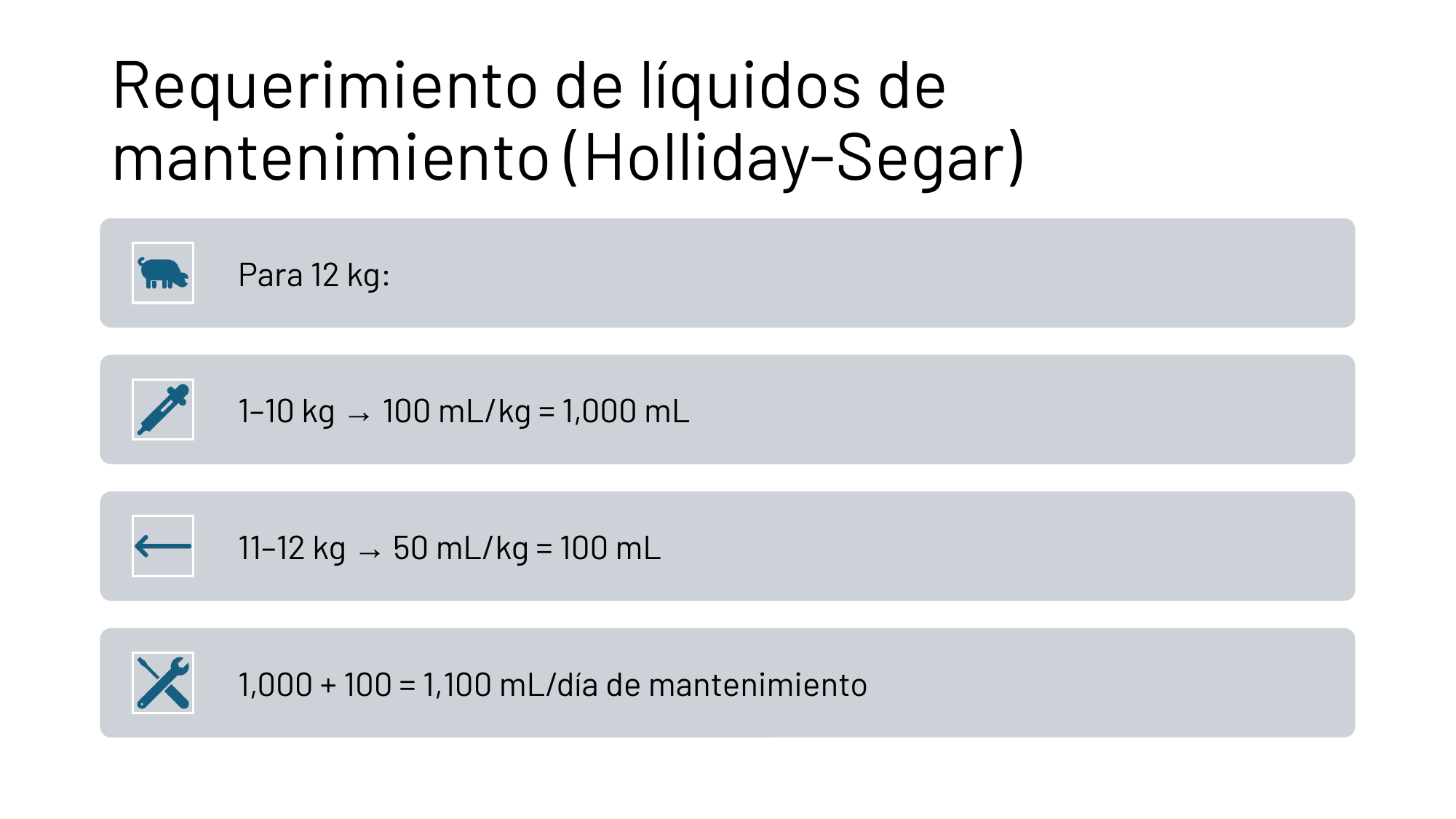

# Requerimiento de líquidos de mantenimiento (Holliday-Segar)
Para 12 kg:
1–10 kg → 100 mL/kg = 1,000 mL
11–12 kg → 50 mL/kg = 100 mL
1,000 + 100 = 1,100 mL/día de mantenimiento